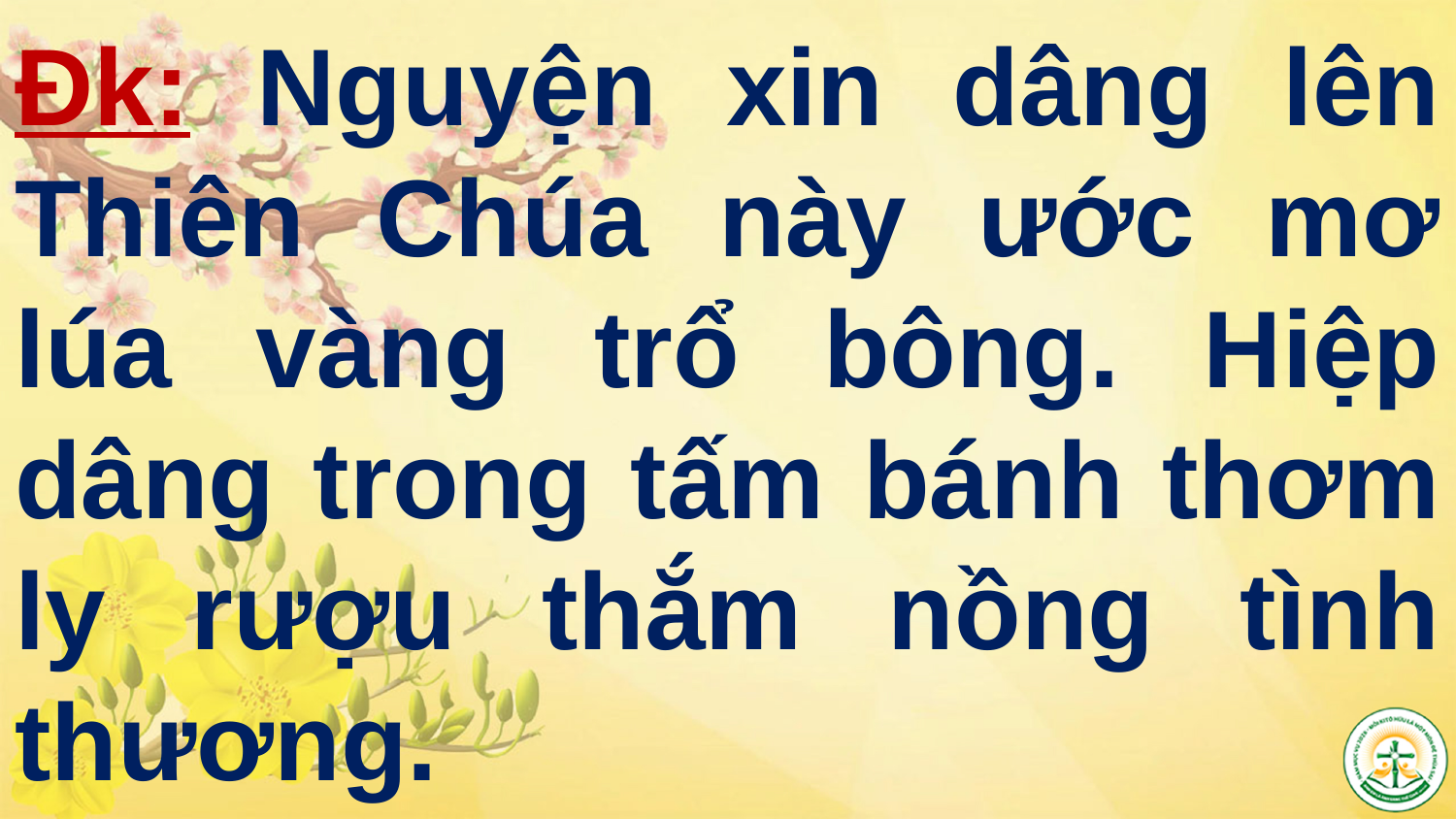

# Đk: Nguyện xin dâng lên Thiên Chúa này ước mơ lúa vàng trổ bông. Hiệp dâng trong tấm bánh thơm ly rượu thắm nồng tình thương.